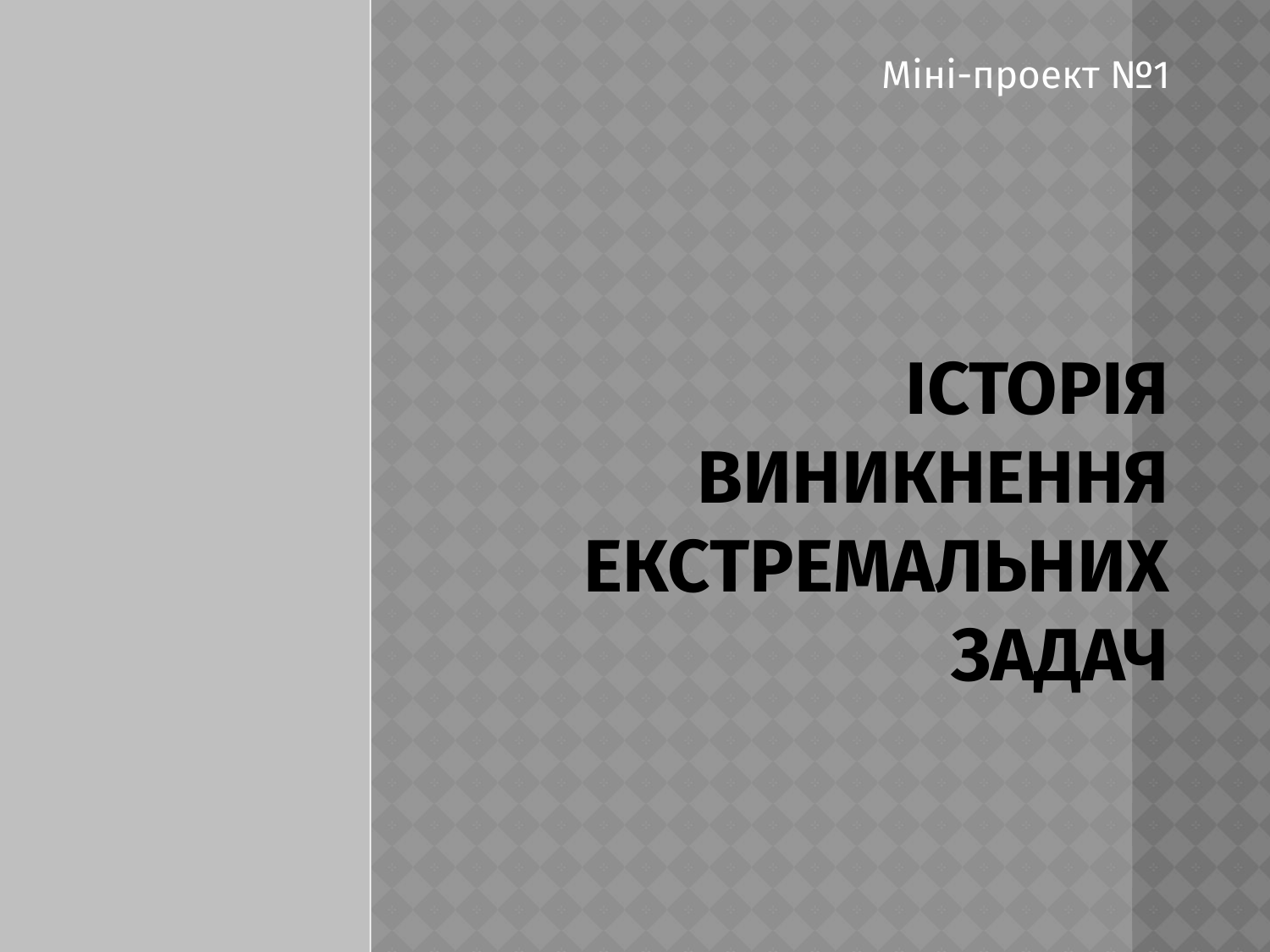

Міні-проект №1
# Історія виникнення екстремальних задач